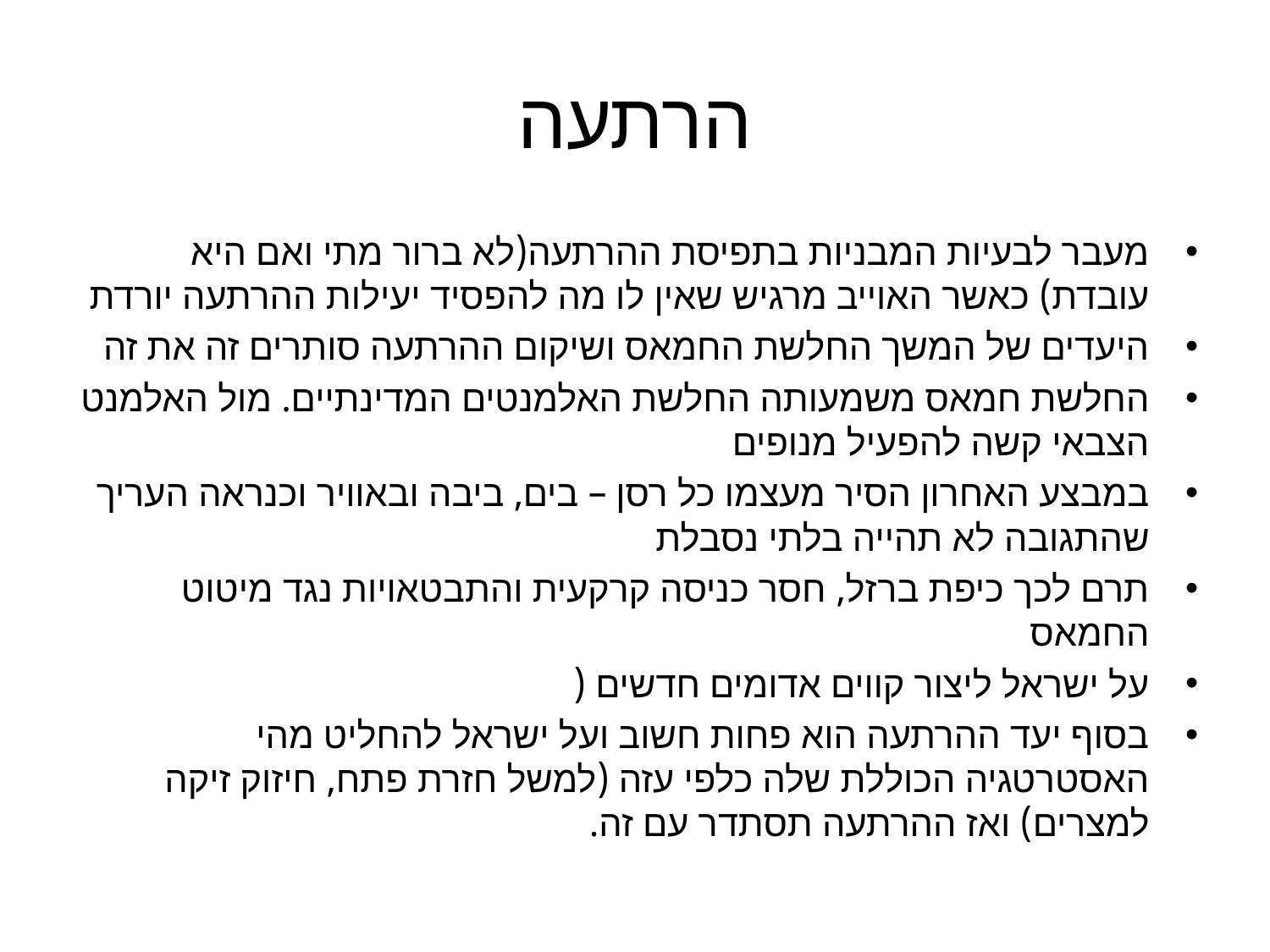

# הרתעה
מעבר לבעיות המבניות בתפיסת ההרתעה(לא ברור מתי ואם היא עובדת) כאשר האוייב מרגיש שאין לו מה להפסיד יעילות ההרתעה יורדת
היעדים של המשך החלשת החמאס ושיקום ההרתעה סותרים זה את זה
החלשת חמאס משמעותה החלשת האלמנטים המדינתיים. מול האלמנט הצבאי קשה להפעיל מנופים
במבצע האחרון הסיר מעצמו כל רסן – בים, ביבה ובאוויר וכנראה העריך שהתגובה לא תהייה בלתי נסבלת
תרם לכך כיפת ברזל, חסר כניסה קרקעית והתבטאויות נגד מיטוט החמאס
על ישראל ליצור קווים אדומים חדשים (
בסוף יעד ההרתעה הוא פחות חשוב ועל ישראל להחליט מהי האסטרטגיה הכוללת שלה כלפי עזה (למשל חזרת פתח, חיזוק זיקה למצרים) ואז ההרתעה תסתדר עם זה.